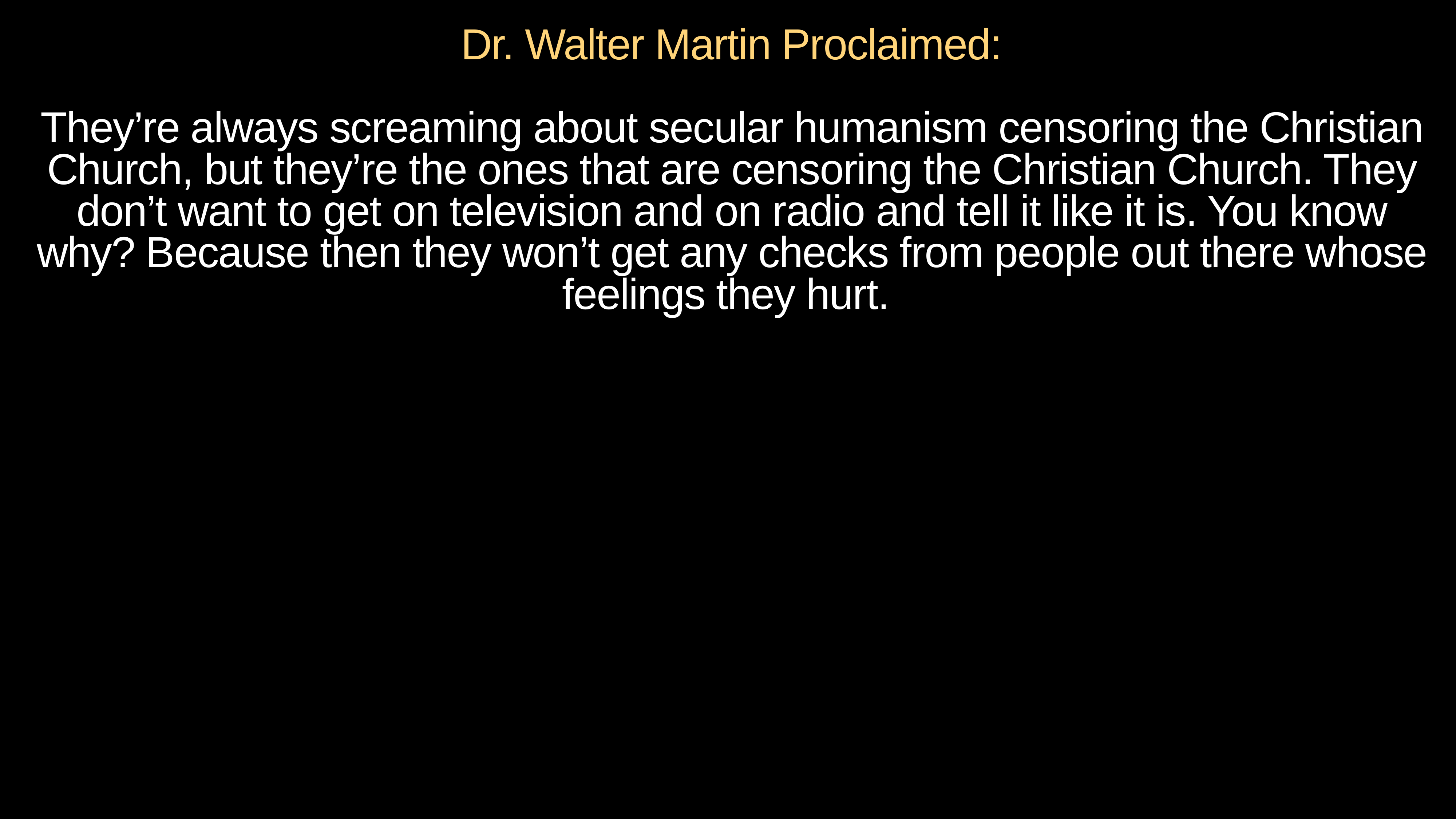

# Dr. Walter Martin Proclaimed: They’re always screaming about secular humanism censoring the Christian Church, but they’re the ones that are censoring the Christian Church. They don’t want to get on television and on radio and tell it like it is. You know why? Because then they won’t get any checks from people out there whose feelings they hurt.